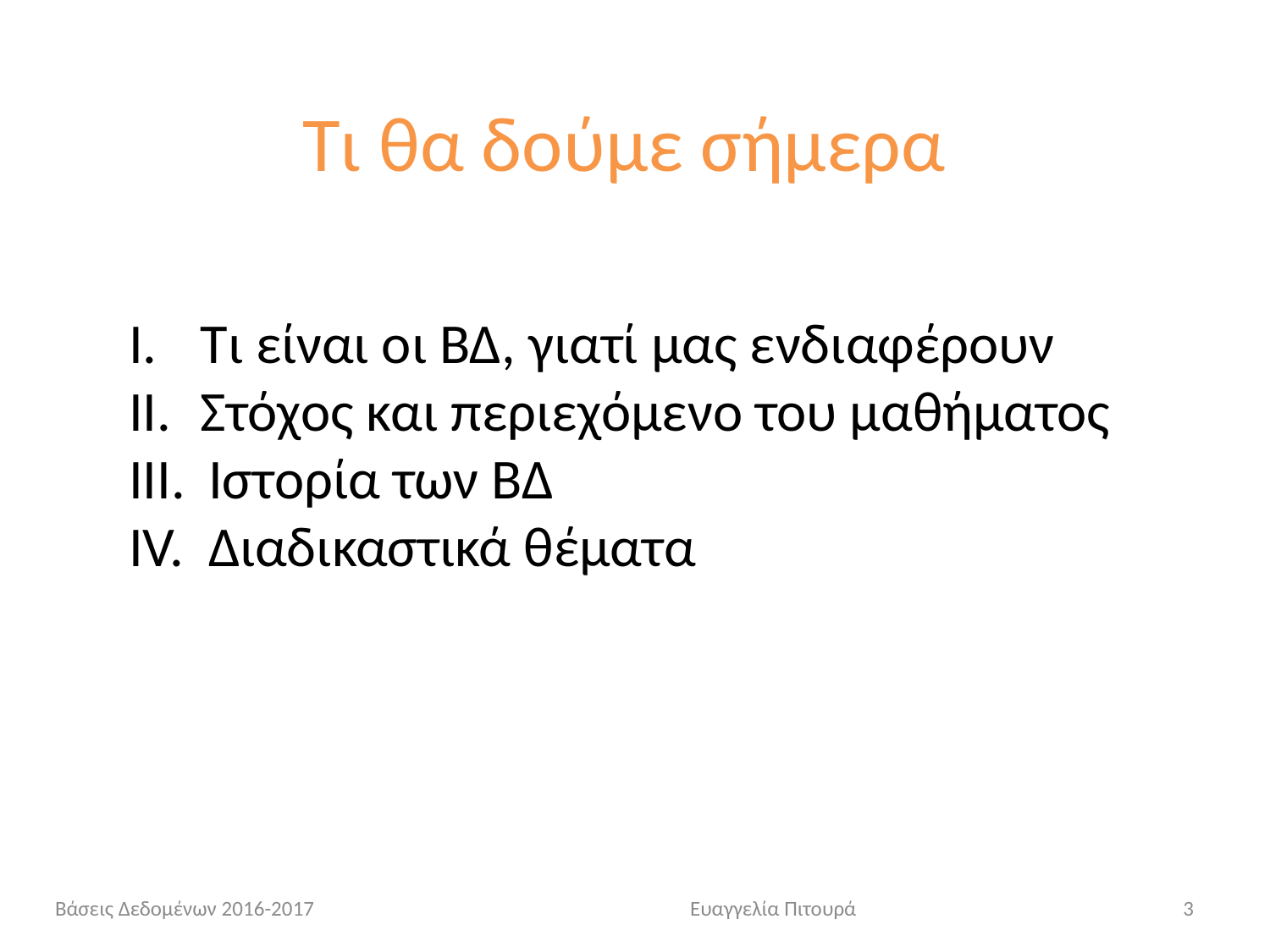

Τι θα δούμε σήμερα
Τι είναι οι ΒΔ, γιατί μας ενδιαφέρουν
Στόχος και περιεχόμενο του μαθήματος
Ιστορία των ΒΔ
Διαδικαστικά θέματα
Βάσεις Δεδομένων 2016-2017			Ευαγγελία Πιτουρά
3